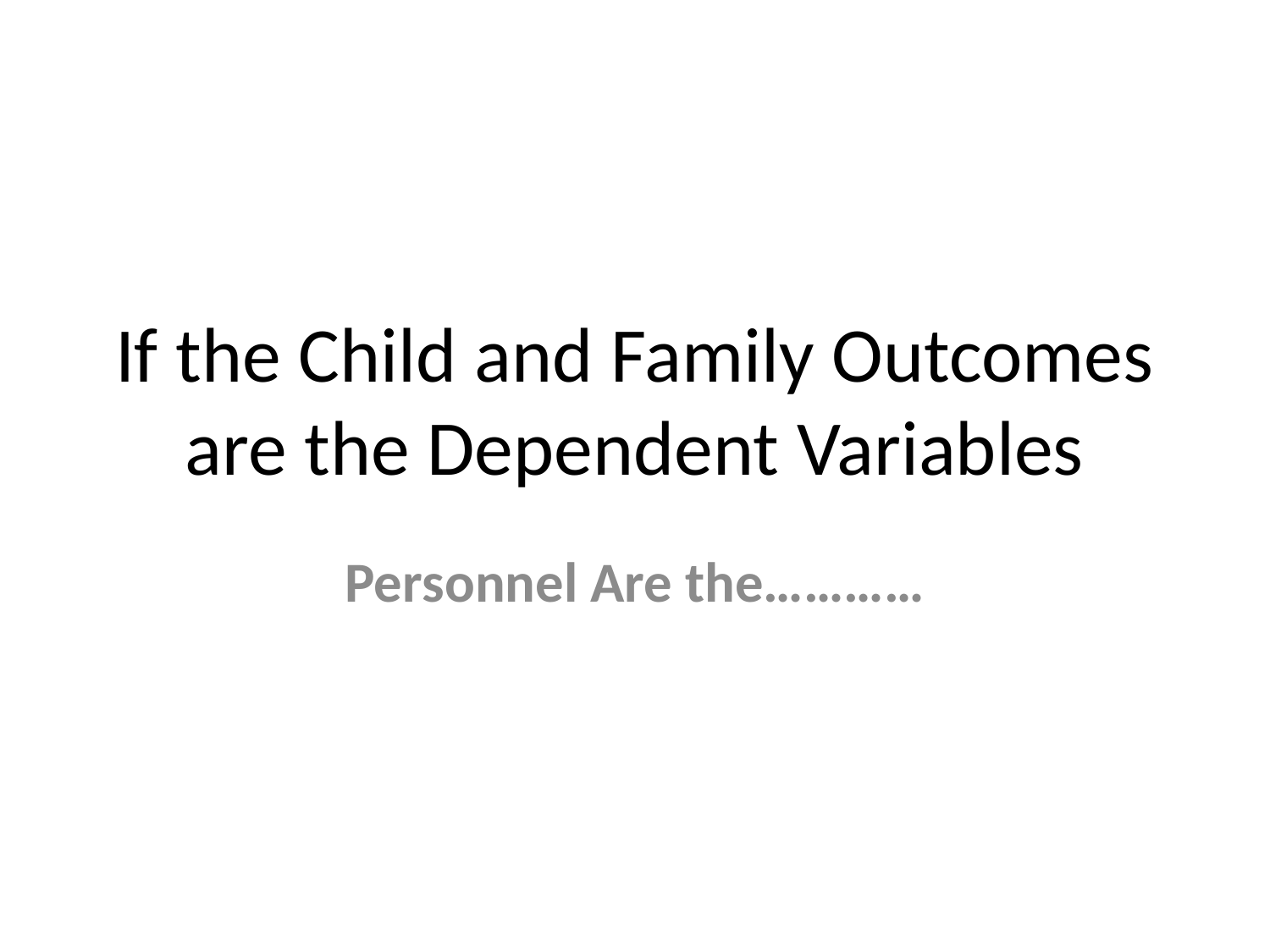

# If the Child and Family Outcomes are the Dependent Variables
Personnel Are the…………